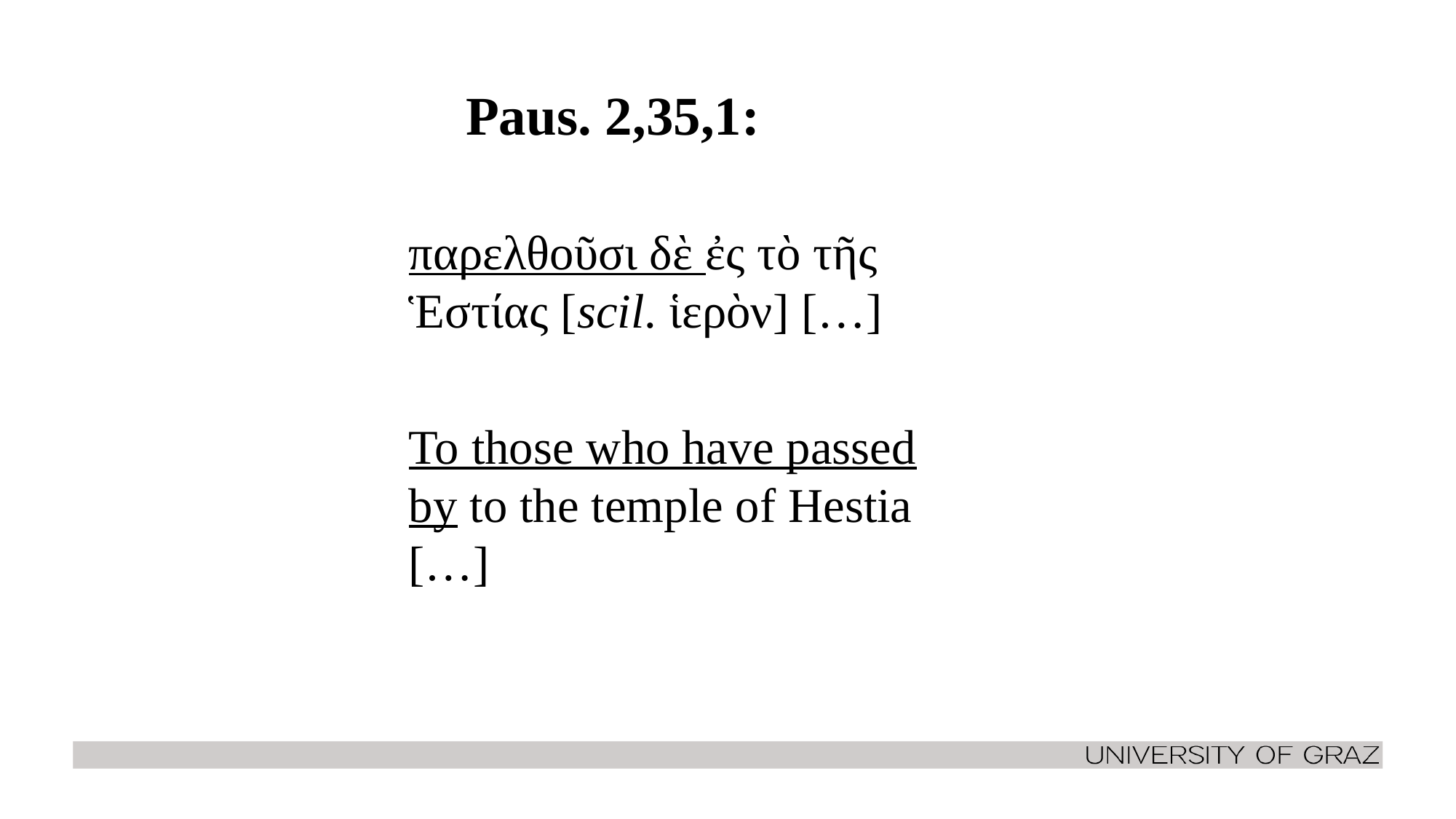

# Paus. 2,35,1:
παρελθοῦσι δὲ ἐς τὸ τῆς Ἑστίας [scil. ἱερὸν] […]

To those who have passed by to the temple of Hestia […]